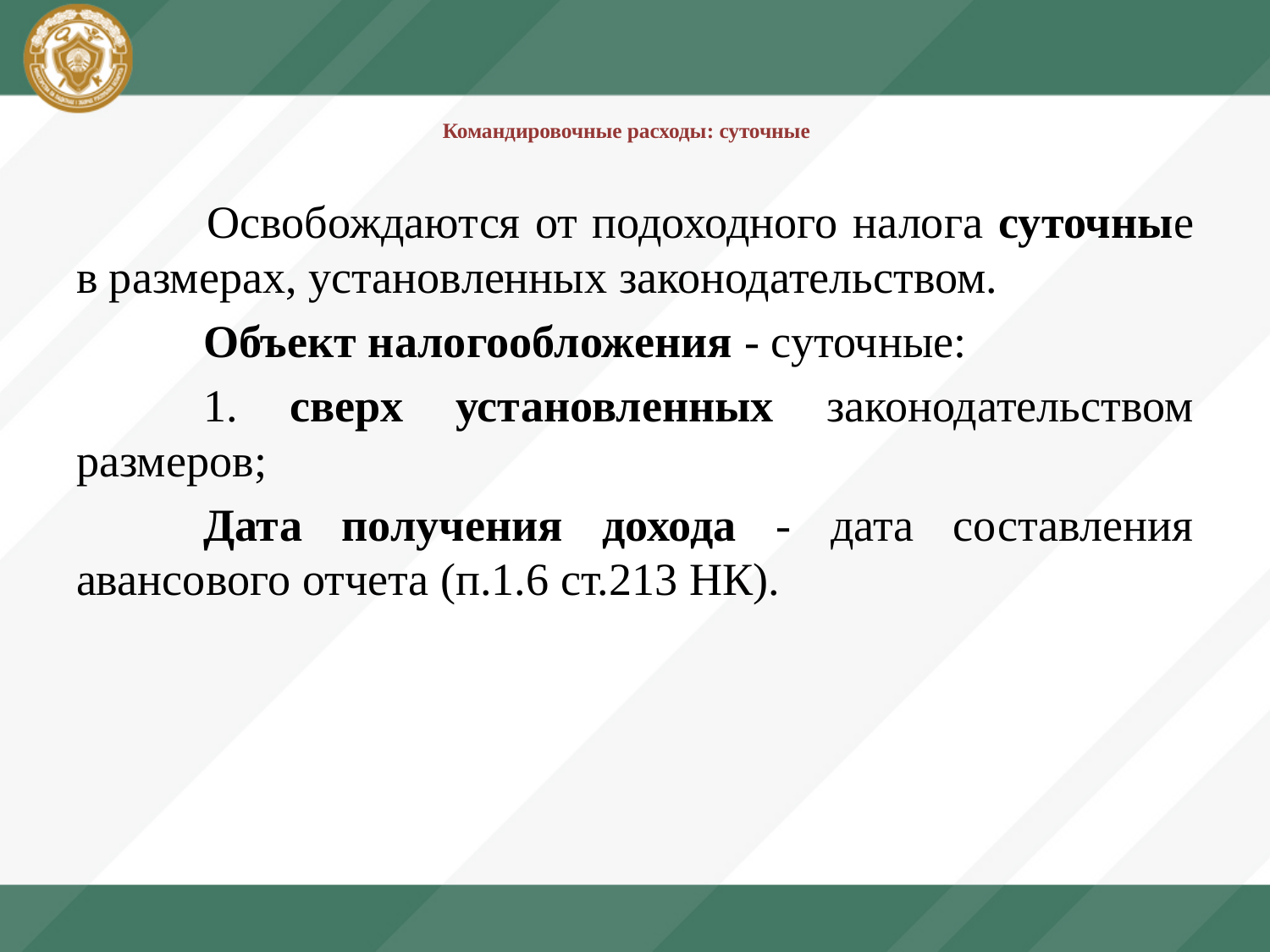

# Командировочные расходы: суточные
 	Освобождаются от подоходного налога суточные в размерах, установленных законодательством.
	Объект налогообложения - суточные:
	1. сверх установленных законодательством размеров;
	Дата получения дохода - дата составления авансового отчета (п.1.6 ст.213 НК).